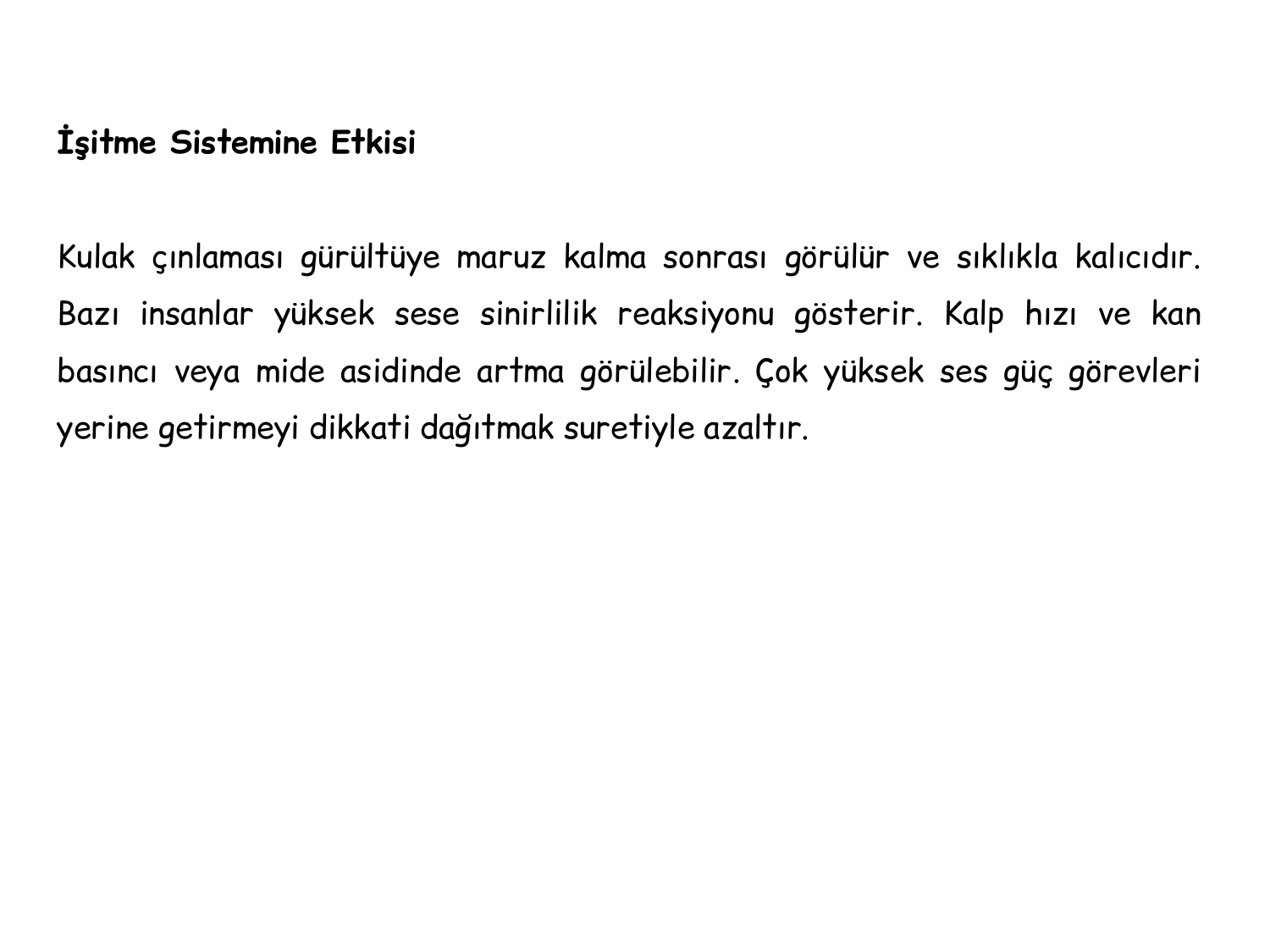

İşitme Sistemine Etkisi

Kulak çınlaması gürültüye maruz kalma sonrası görülür ve sıklıkla kalıcıdır. Bazı insanlar yüksek sese sinirlilik reaksiyonu gösterir. Kalp hızı ve kan basıncı veya mide asidinde artma görülebilir. Çok yüksek ses güç görevleri yerine getirmeyi dikkati dağıtmak suretiyle azaltır.